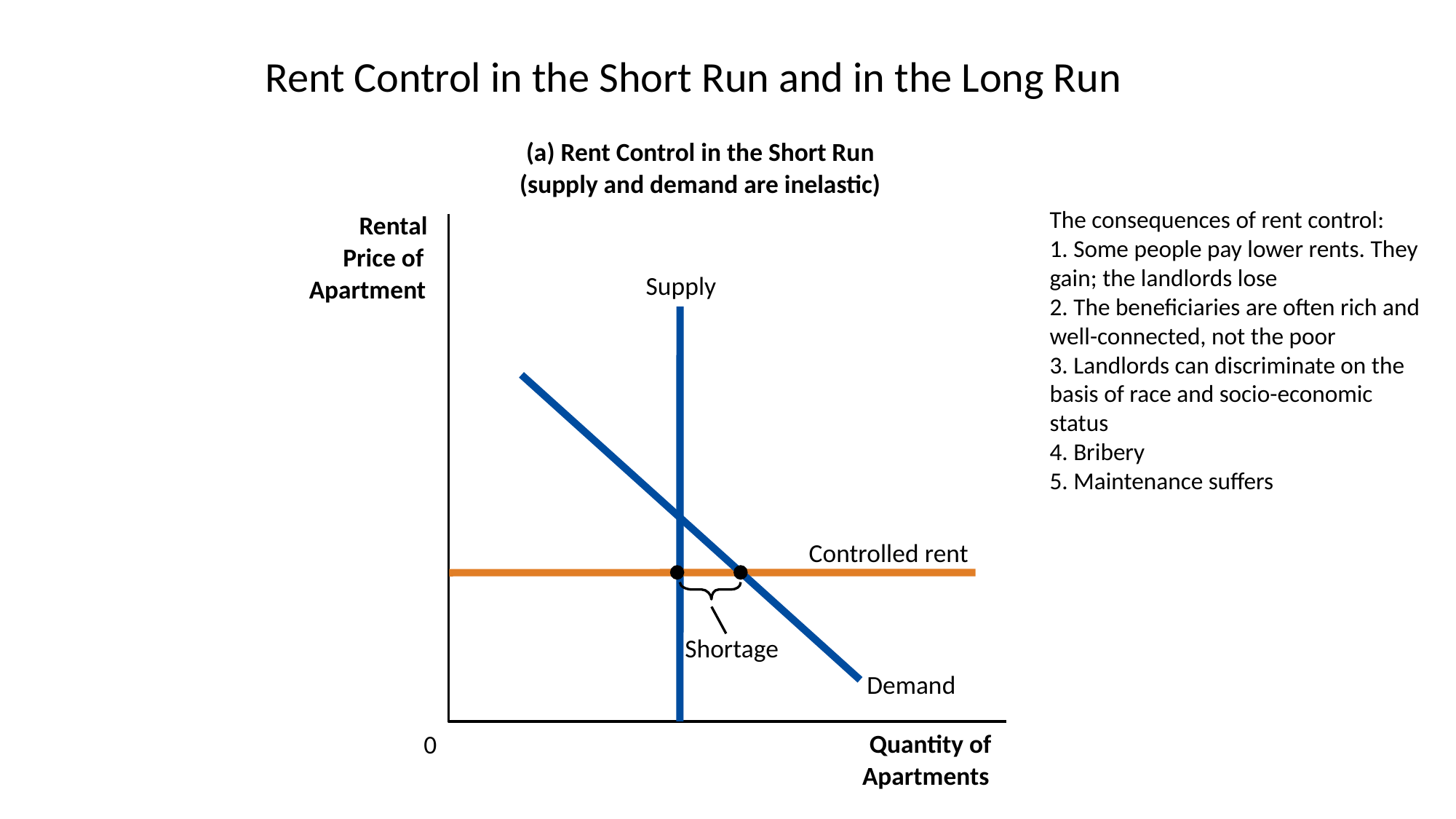

# Rent Control in the Short Run and in the Long Run
(a) Rent Control in the Short Run
(supply and demand are inelastic)
The consequences of rent control:
1. Some people pay lower rents. They gain; the landlords lose
2. The beneficiaries are often rich and well-connected, not the poor
3. Landlords can discriminate on the basis of race and socio-economic status
4. Bribery
5. Maintenance suffers
Rental

Price of
Supply

Apartment

Demand
Controlled rent

Shortage
Quantity of
0
Apartments